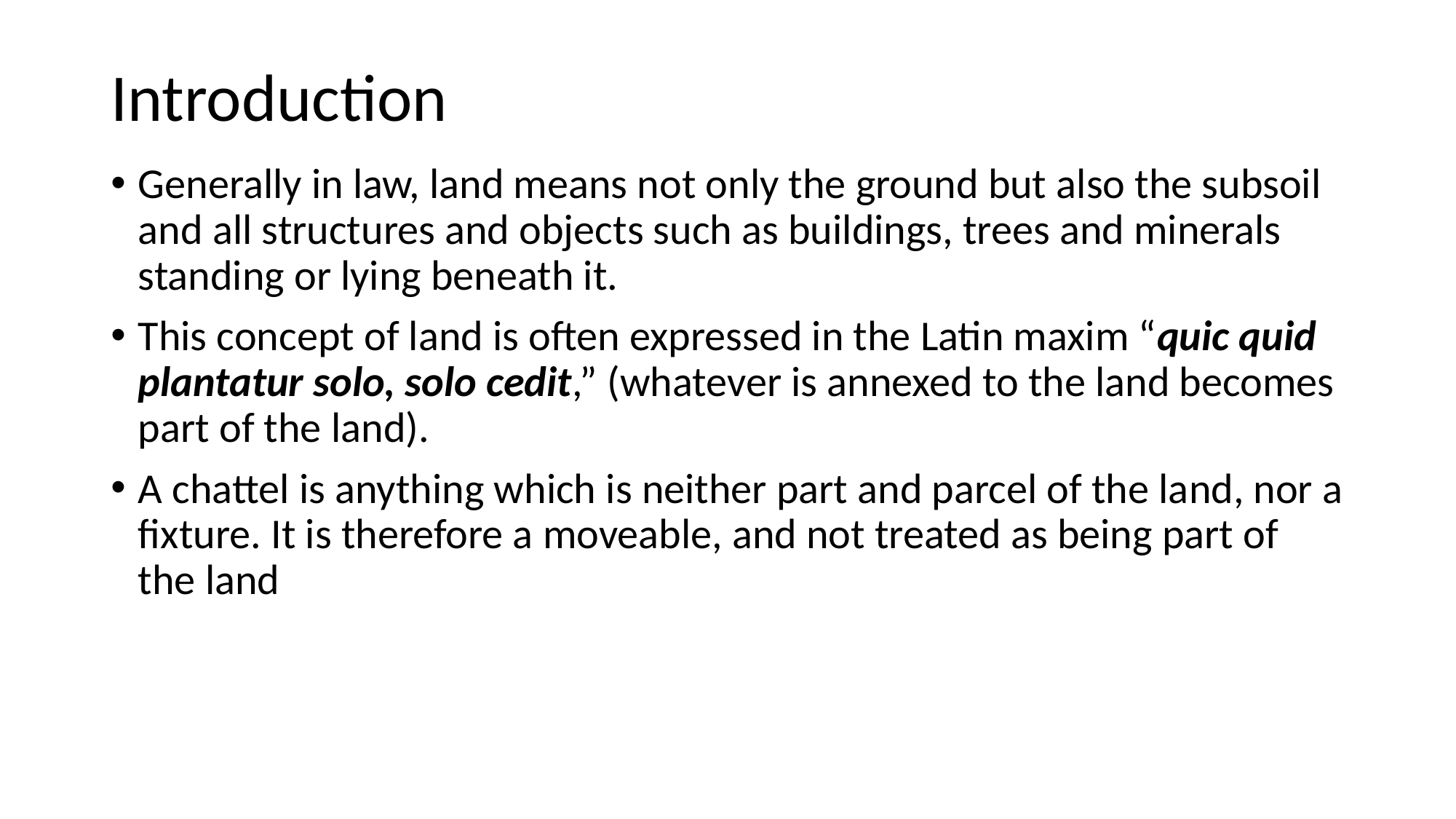

# Introduction
Generally in law, land means not only the ground but also the subsoil and all structures and objects such as buildings, trees and minerals standing or lying beneath it.
This concept of land is often expressed in the Latin maxim “quic quid plantatur solo, solo cedit,” (whatever is annexed to the land becomes part of the land).
A chattel is anything which is neither part and parcel of the land, nor a fixture. It is therefore a moveable, and not treated as being part of the land